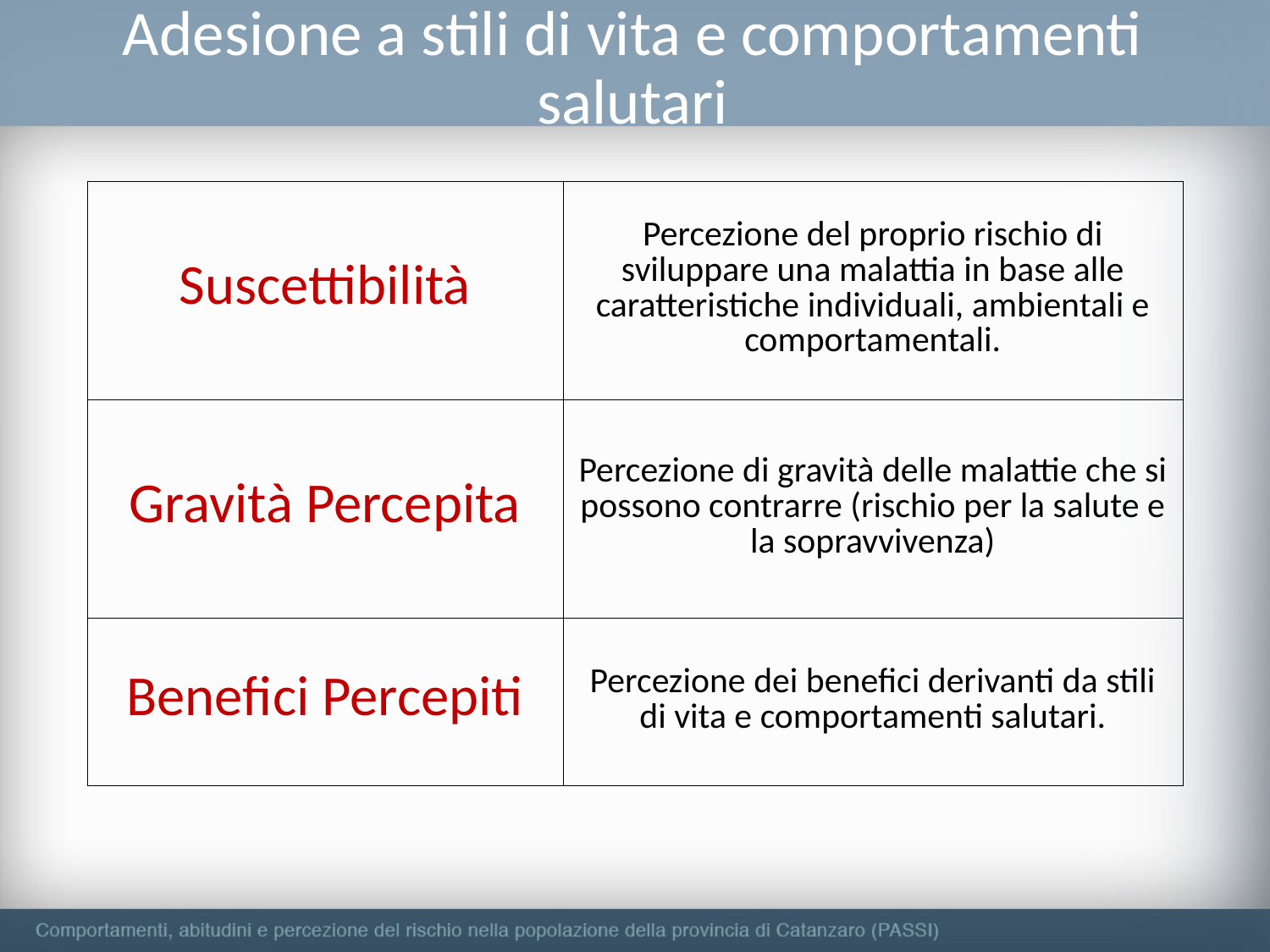

# Adesione a stili di vita e comportamenti salutari
| Suscettibilità | Percezione del proprio rischio di sviluppare una malattia in base alle caratteristiche individuali, ambientali e comportamentali. |
| --- | --- |
| Gravità Percepita | Percezione di gravità delle malattie che si possono contrarre (rischio per la salute e la sopravvivenza) |
| Benefici Percepiti | Percezione dei benefici derivanti da stili di vita e comportamenti salutari. |